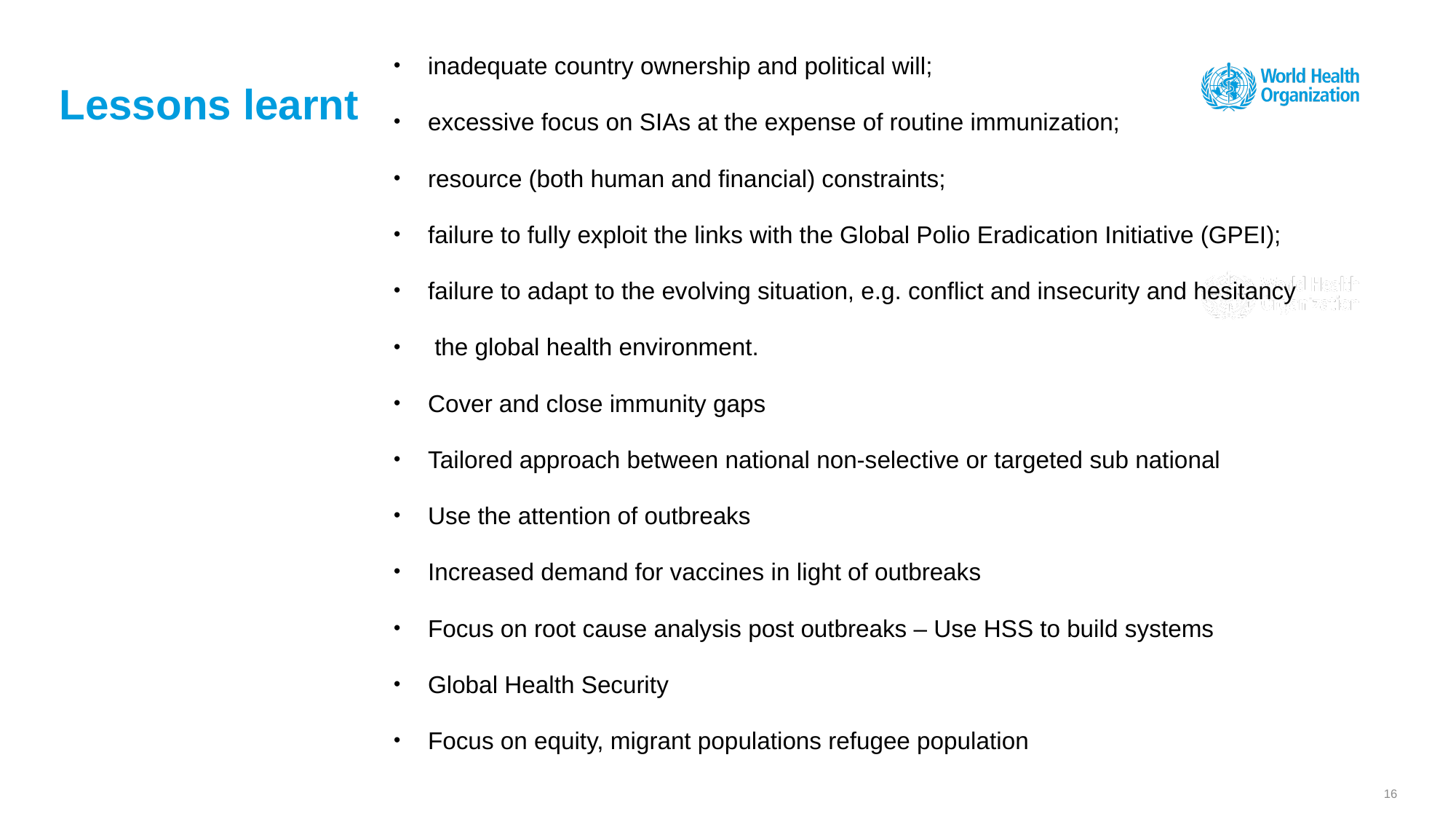

# Lessons learnt
inadequate country ownership and political will;
excessive focus on SIAs at the expense of routine immunization;
resource (both human and financial) constraints;
failure to fully exploit the links with the Global Polio Eradication Initiative (GPEI);
failure to adapt to the evolving situation, e.g. conflict and insecurity and hesitancy
 the global health environment.
Cover and close immunity gaps
Tailored approach between national non-selective or targeted sub national
Use the attention of outbreaks
Increased demand for vaccines in light of outbreaks
Focus on root cause analysis post outbreaks – Use HSS to build systems
Global Health Security
Focus on equity, migrant populations refugee population

16